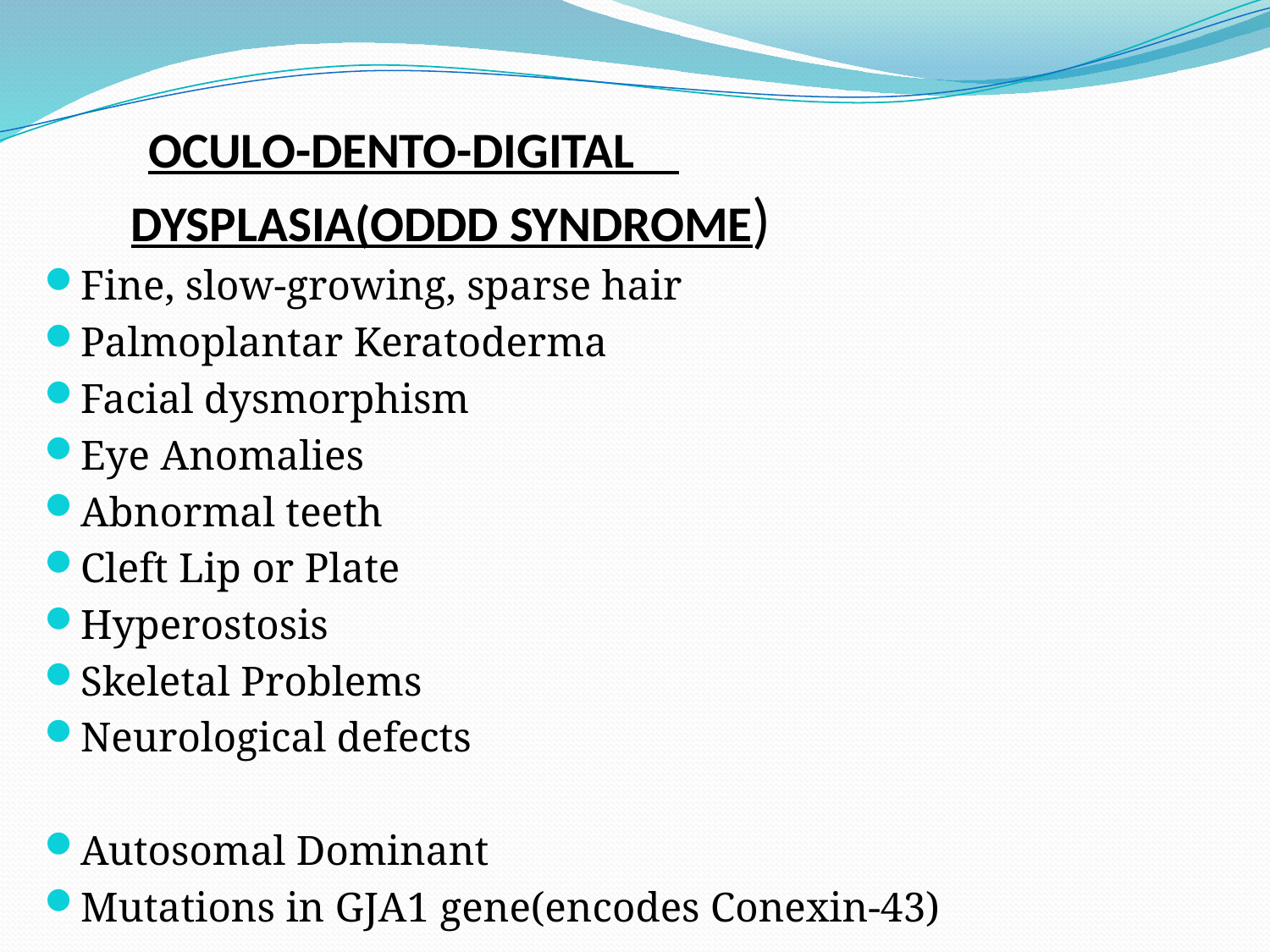

# OCULO-DENTO-DIGITAL DYSPLASIA(ODDD SYNDROME)
Fine, slow-growing, sparse hair
Palmoplantar Keratoderma
Facial dysmorphism
Eye Anomalies
Abnormal teeth
Cleft Lip or Plate
Hyperostosis
Skeletal Problems
Neurological defects

Autosomal Dominant
Mutations in GJA1 gene(encodes Conexin-43)